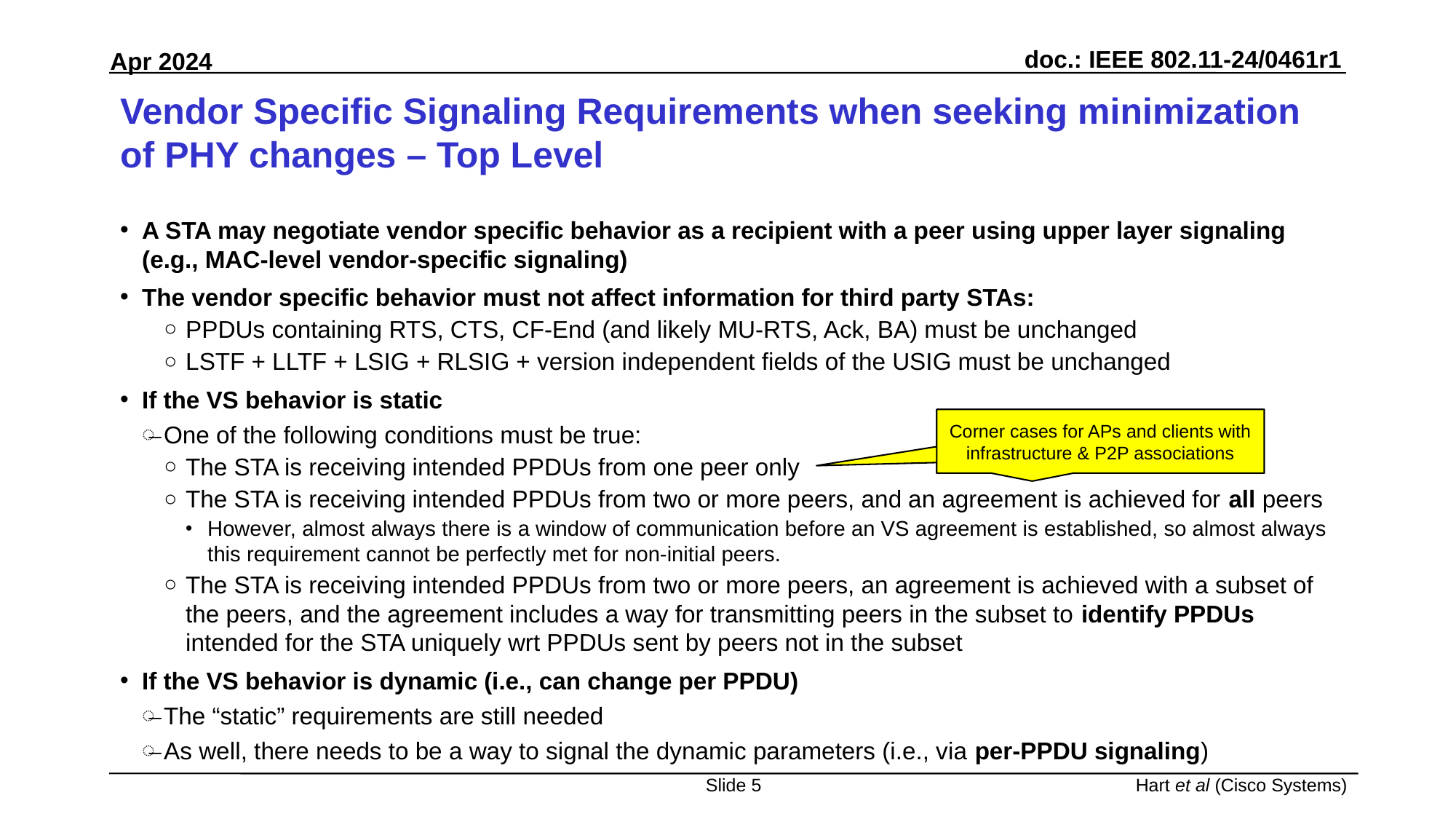

# Vendor Specific Signaling Requirements when seeking minimization of PHY changes – Top Level
A STA may negotiate vendor specific behavior as a recipient with a peer using upper layer signaling (e.g., MAC-level vendor-specific signaling)
The vendor specific behavior must not affect information for third party STAs:
PPDUs containing RTS, CTS, CF-End (and likely MU-RTS, Ack, BA) must be unchanged
LSTF + LLTF + LSIG + RLSIG + version independent fields of the USIG must be unchanged
If the VS behavior is static
One of the following conditions must be true:
The STA is receiving intended PPDUs from one peer only
The STA is receiving intended PPDUs from two or more peers, and an agreement is achieved for all peers
However, almost always there is a window of communication before an VS agreement is established, so almost always this requirement cannot be perfectly met for non-initial peers.
The STA is receiving intended PPDUs from two or more peers, an agreement is achieved with a subset of the peers, and the agreement includes a way for transmitting peers in the subset to identify PPDUs intended for the STA uniquely wrt PPDUs sent by peers not in the subset
If the VS behavior is dynamic (i.e., can change per PPDU)
The “static” requirements are still needed
As well, there needs to be a way to signal the dynamic parameters (i.e., via per-PPDU signaling)

Corner cases for APs and clients with infrastructure & P2P associations
Slide 5
Hart et al (Cisco Systems)